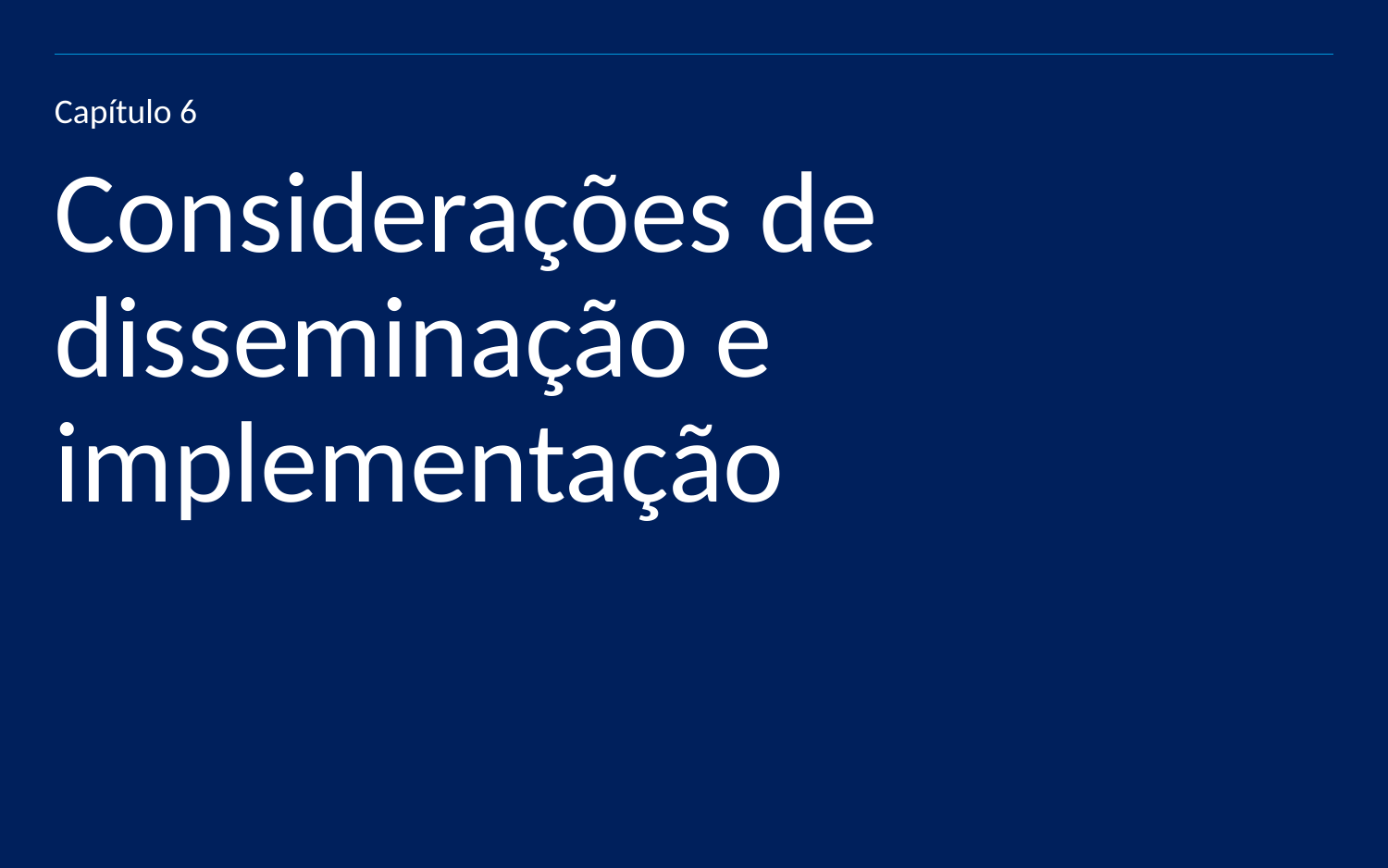

Capítulo 6
# Considerações de disseminação e implementação